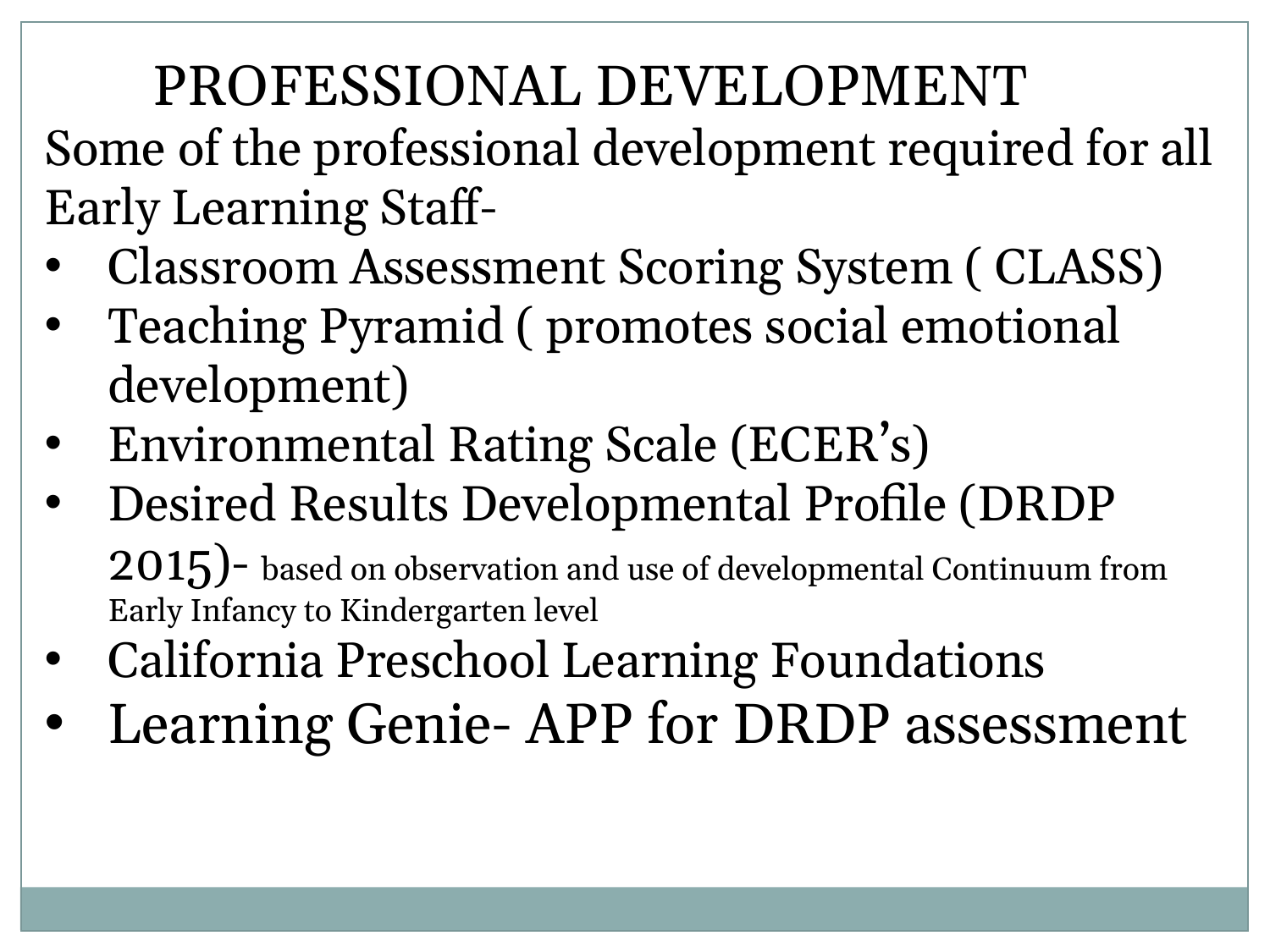

PROFESSIONAL DEVELOPMENT
Some of the professional development required for all Early Learning Staff-
Classroom Assessment Scoring System ( CLASS)
Teaching Pyramid ( promotes social emotional development)
Environmental Rating Scale (ECER’s)
Desired Results Developmental Profile (DRDP 2015)- based on observation and use of developmental Continuum from Early Infancy to Kindergarten level
California Preschool Learning Foundations
Learning Genie- APP for DRDP assessment